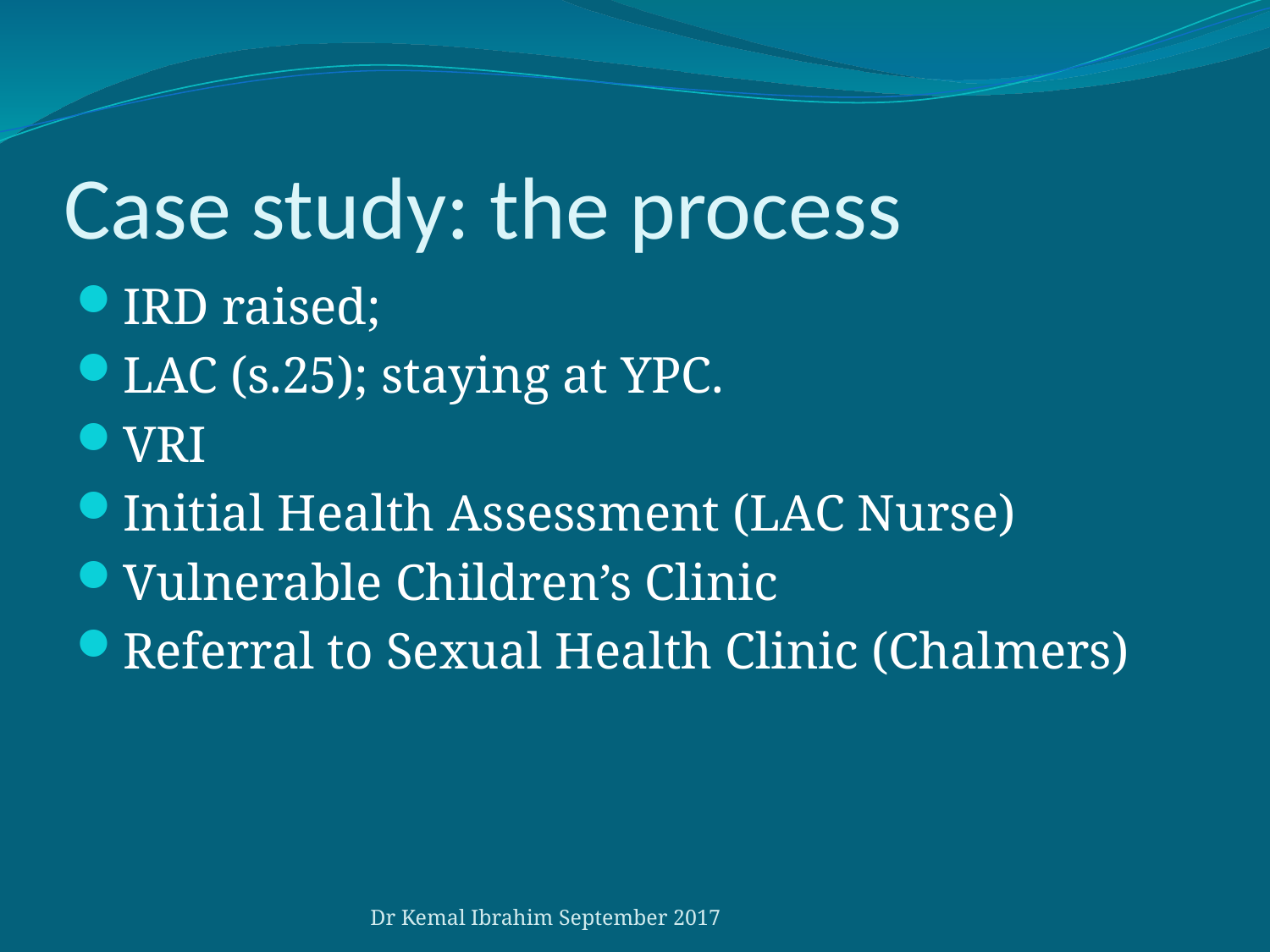

# Case study: the process
IRD raised;
LAC (s.25); staying at YPC.
VRI
Initial Health Assessment (LAC Nurse)
Vulnerable Children’s Clinic
Referral to Sexual Health Clinic (Chalmers)

Dr Kemal Ibrahim September 2017